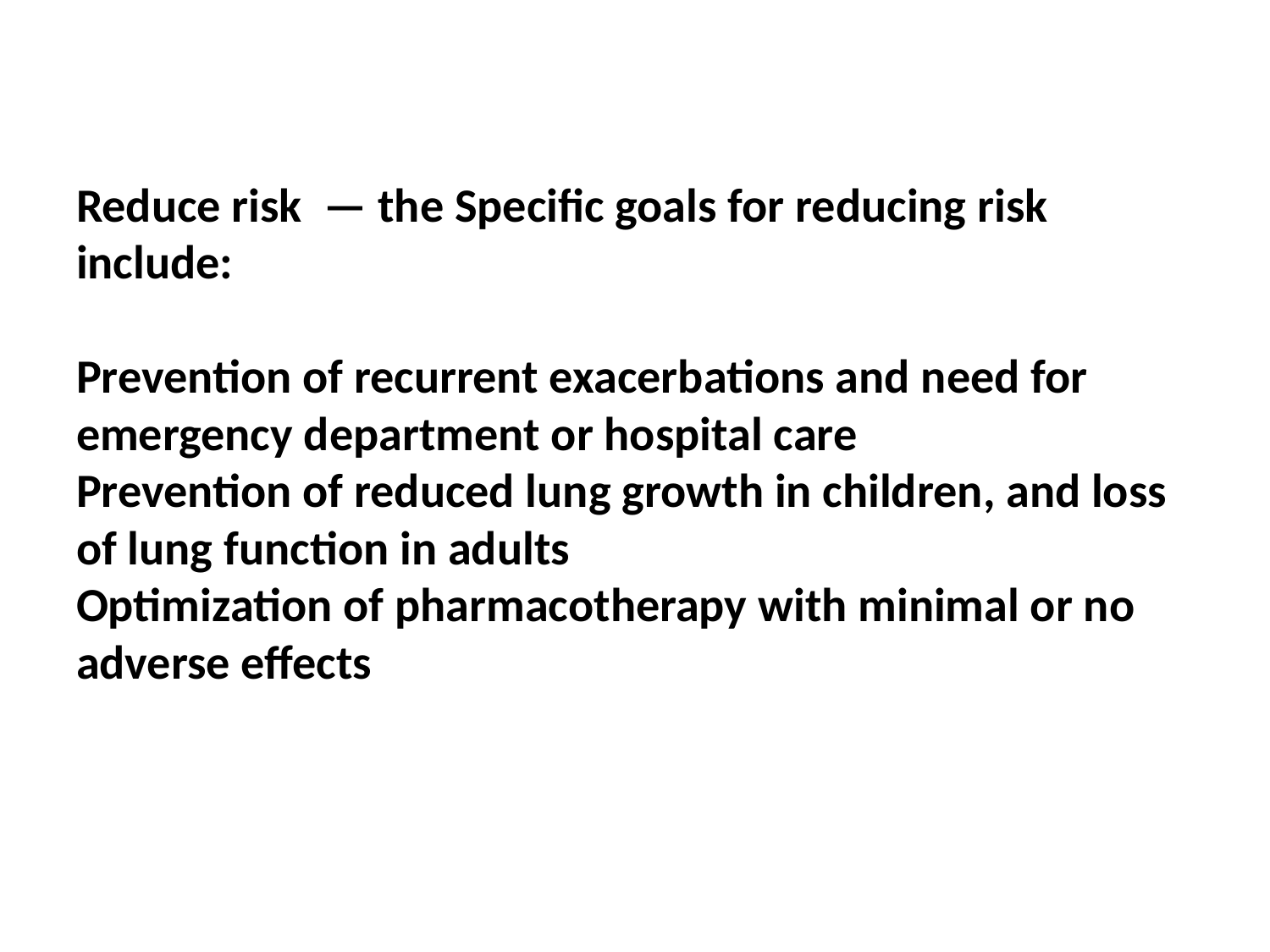

# Reduce risk  — the Specific goals for reducing risk include: Prevention of recurrent exacerbations and need for emergency department or hospital care Prevention of reduced lung growth in children, and loss of lung function in adults Optimization of pharmacotherapy with minimal or no adverse effects